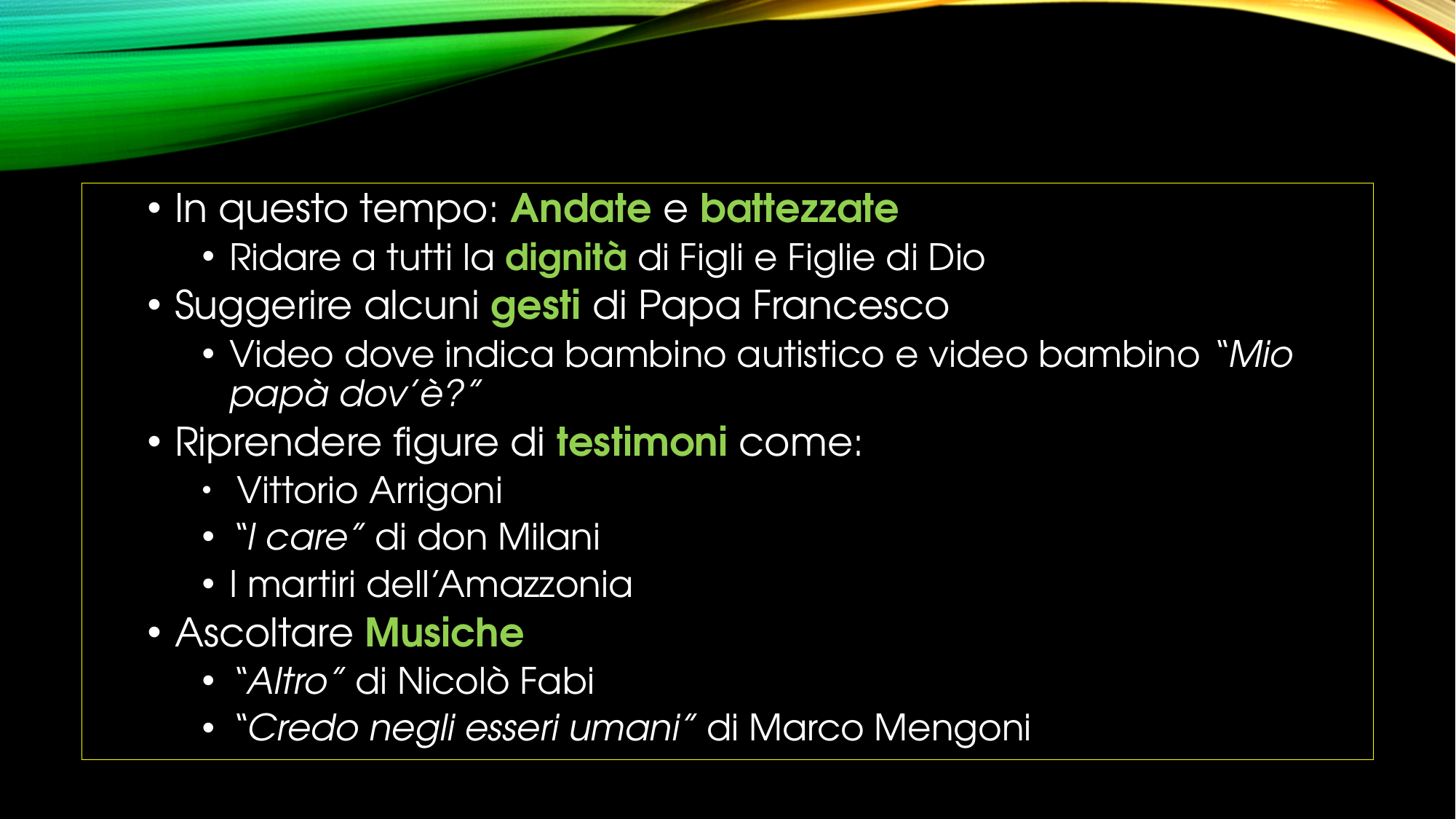

In questo tempo: Andate e battezzate
Ridare a tutti la dignità di Figli e Figlie di Dio
Suggerire alcuni gesti di Papa Francesco
Video dove indica bambino autistico e video bambino “Mio papà dov’è?”
Riprendere figure di testimoni come:
 Vittorio Arrigoni
“I care” di don Milani
I martiri dell’Amazzonia
Ascoltare Musiche
“Altro” di Nicolò Fabi
“Credo negli esseri umani” di Marco Mengoni